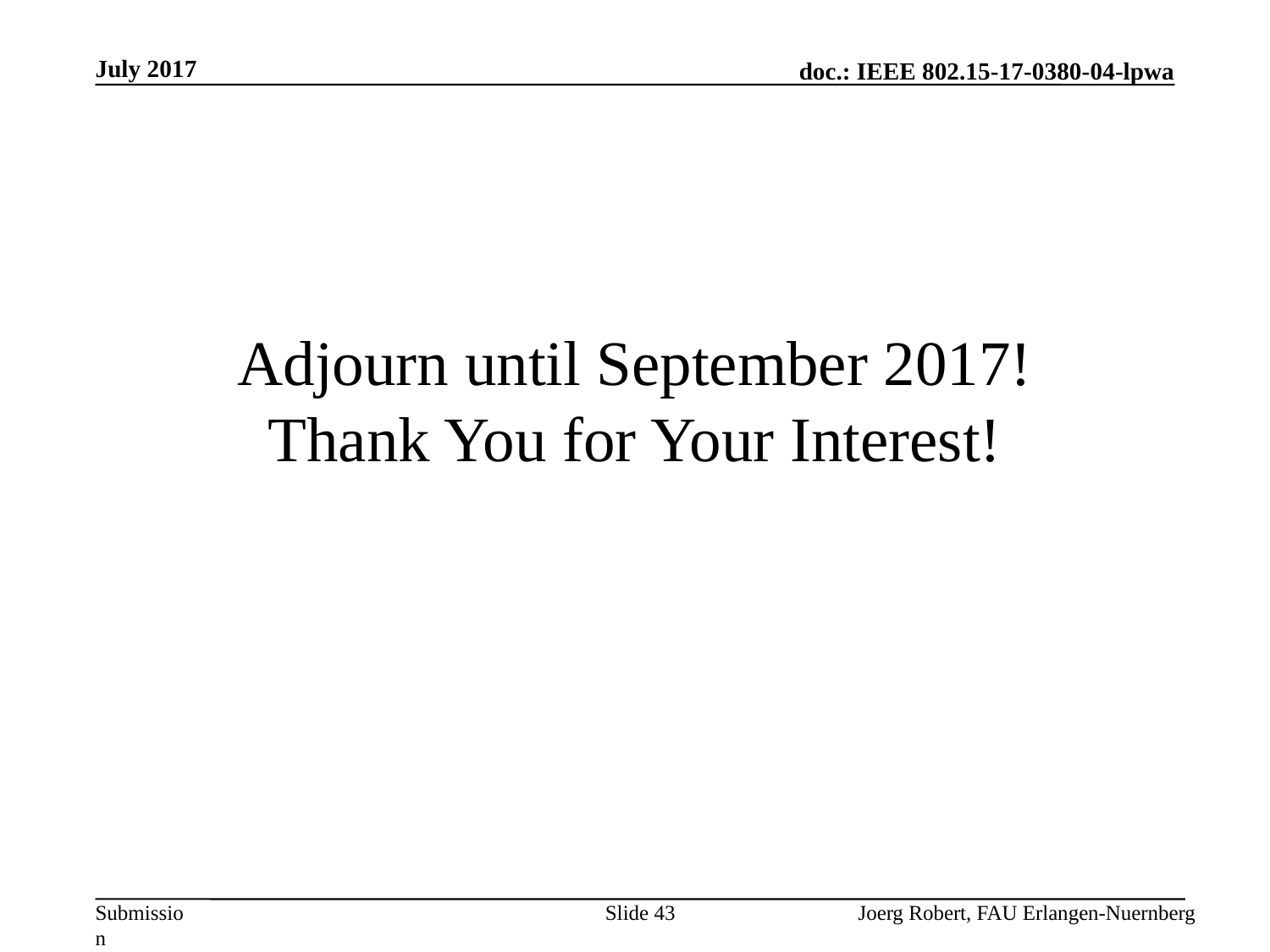

July 2017
# Adjourn until September 2017! Thank You for Your Interest!

Slide 43
Joerg Robert, FAU Erlangen-Nuernberg